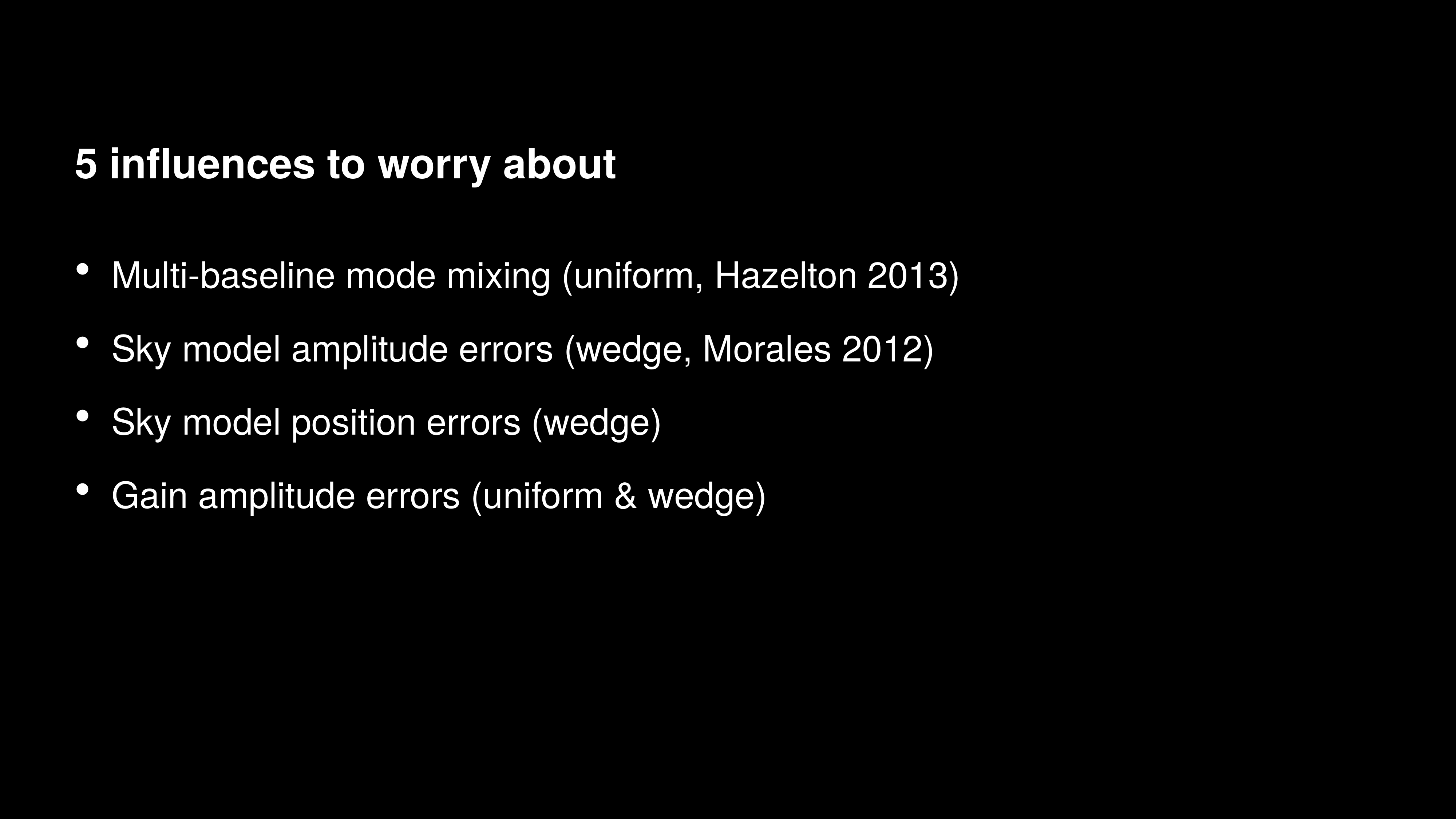

#
5 influences to worry about
Multi-baseline mode mixing (uniform, Hazelton 2013)
Sky model amplitude errors (wedge, Morales 2012)
Sky model position errors (wedge)
Gain amplitude errors (uniform & wedge)